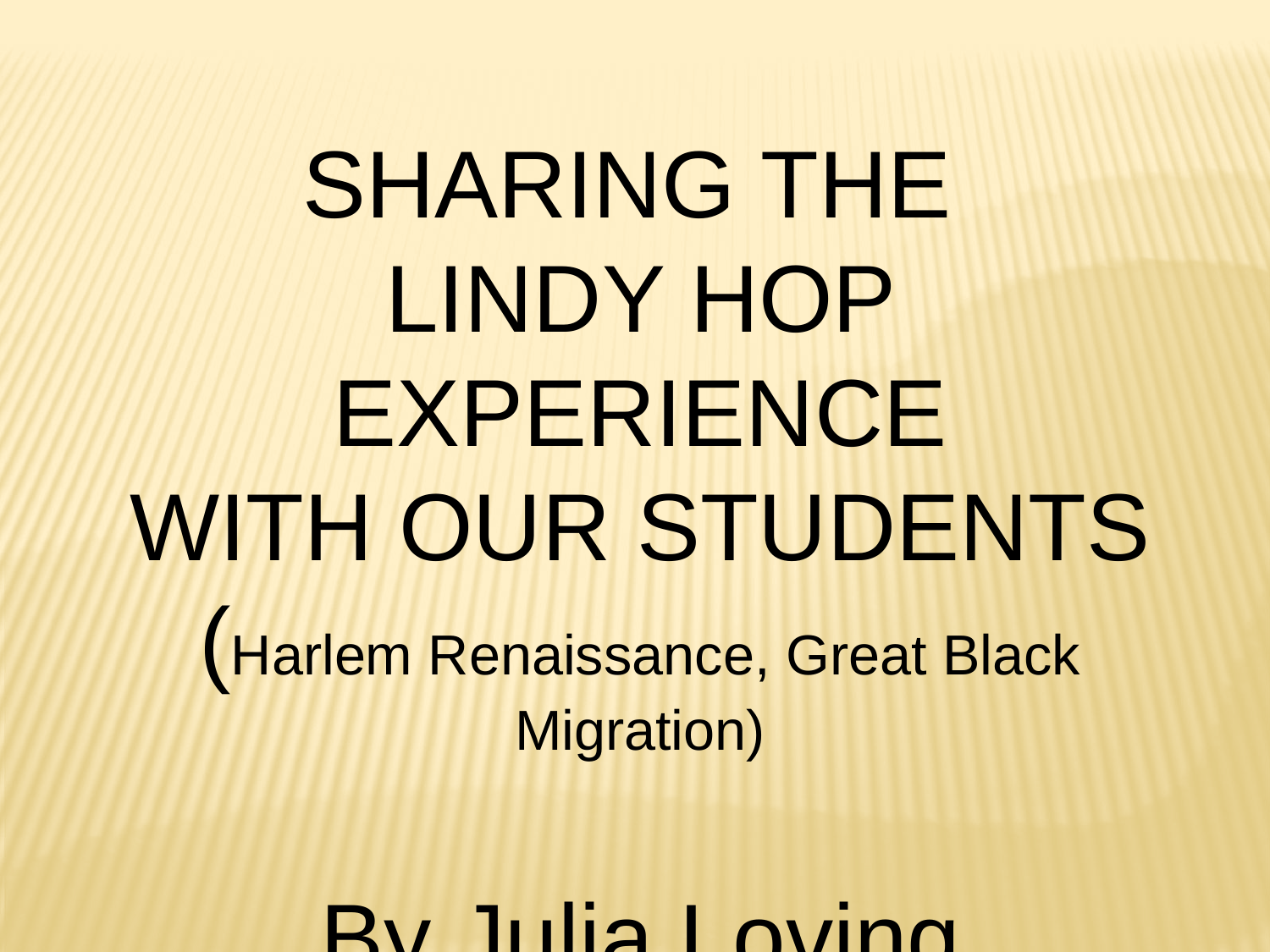

SHARING THE
LINDY HOP EXPERIENCE
WITH OUR STUDENTS
(Harlem Renaissance, Great Black Migration)

By Julia Loving